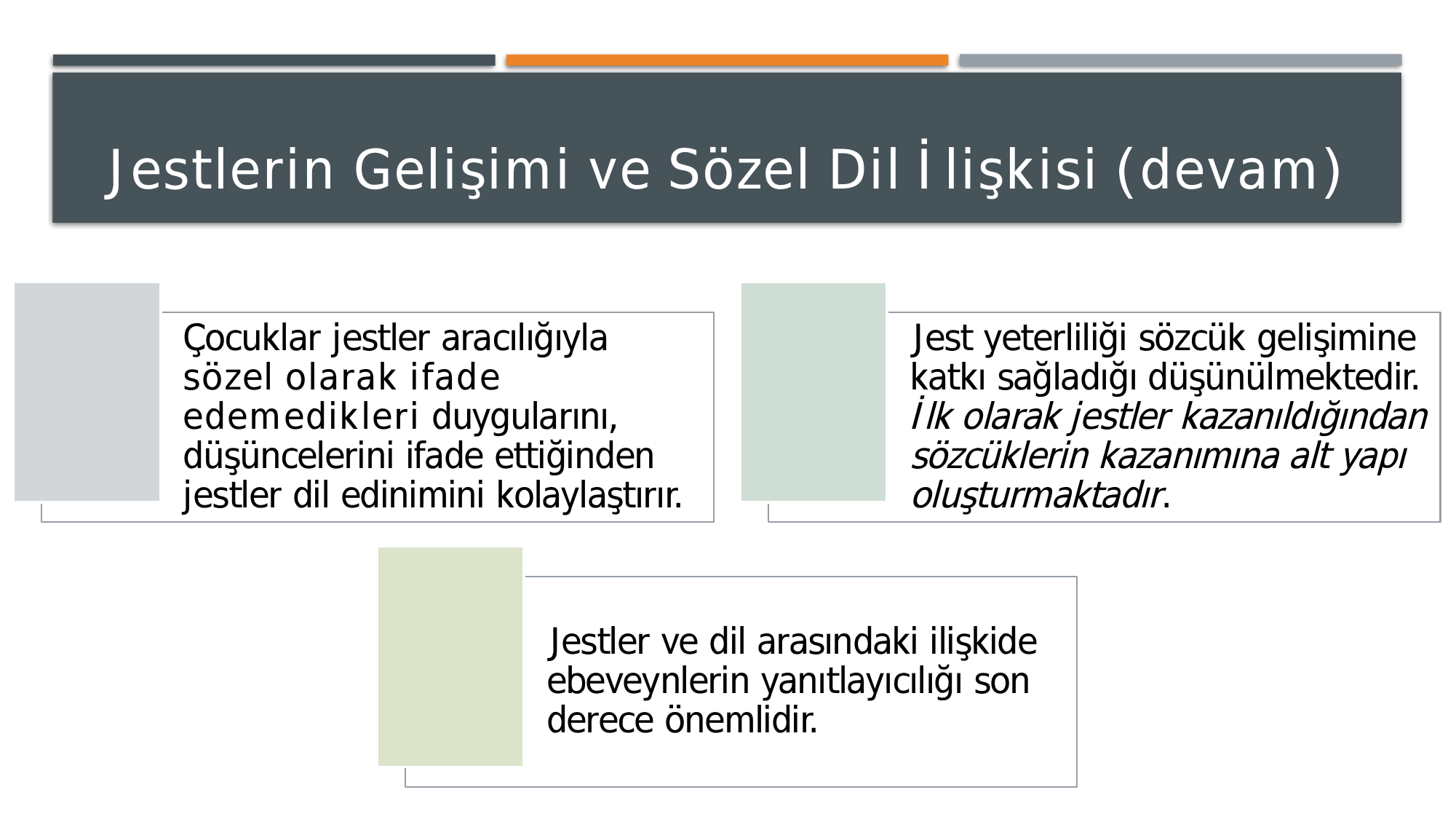

# Jestlerin Gelişimi ve Sözel Dil İlişkisi (devam)
Çocuklar jestler aracılığıyla sözel olarak ifade edemedikleri duygularını, düşüncelerini ifade ettiğinden jestler dil edinimini kolaylaştırır.
Jest yeterliliği sözcük gelişimine katkı sağladığı düşünülmektedir. İlk olarak jestler kazanıldığından sözcüklerin kazanımına alt yapı oluşturmaktadır.
Jestler ve dil arasındaki ilişkide ebeveynlerin yanıtlayıcılığı son derece önemlidir.